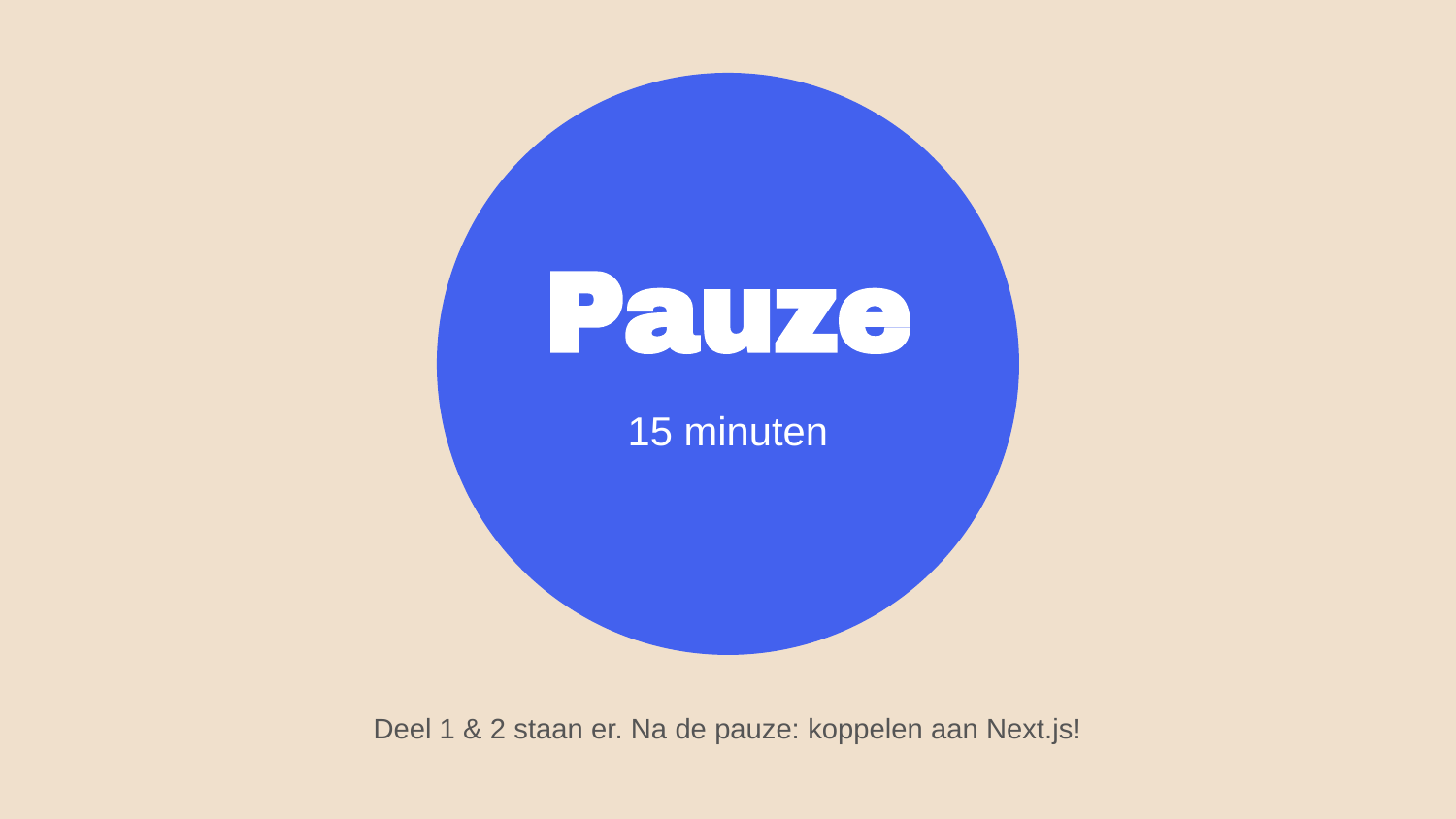

Pauze
15 minuten
Deel 1 & 2 staan er. Na de pauze: koppelen aan Next.js!